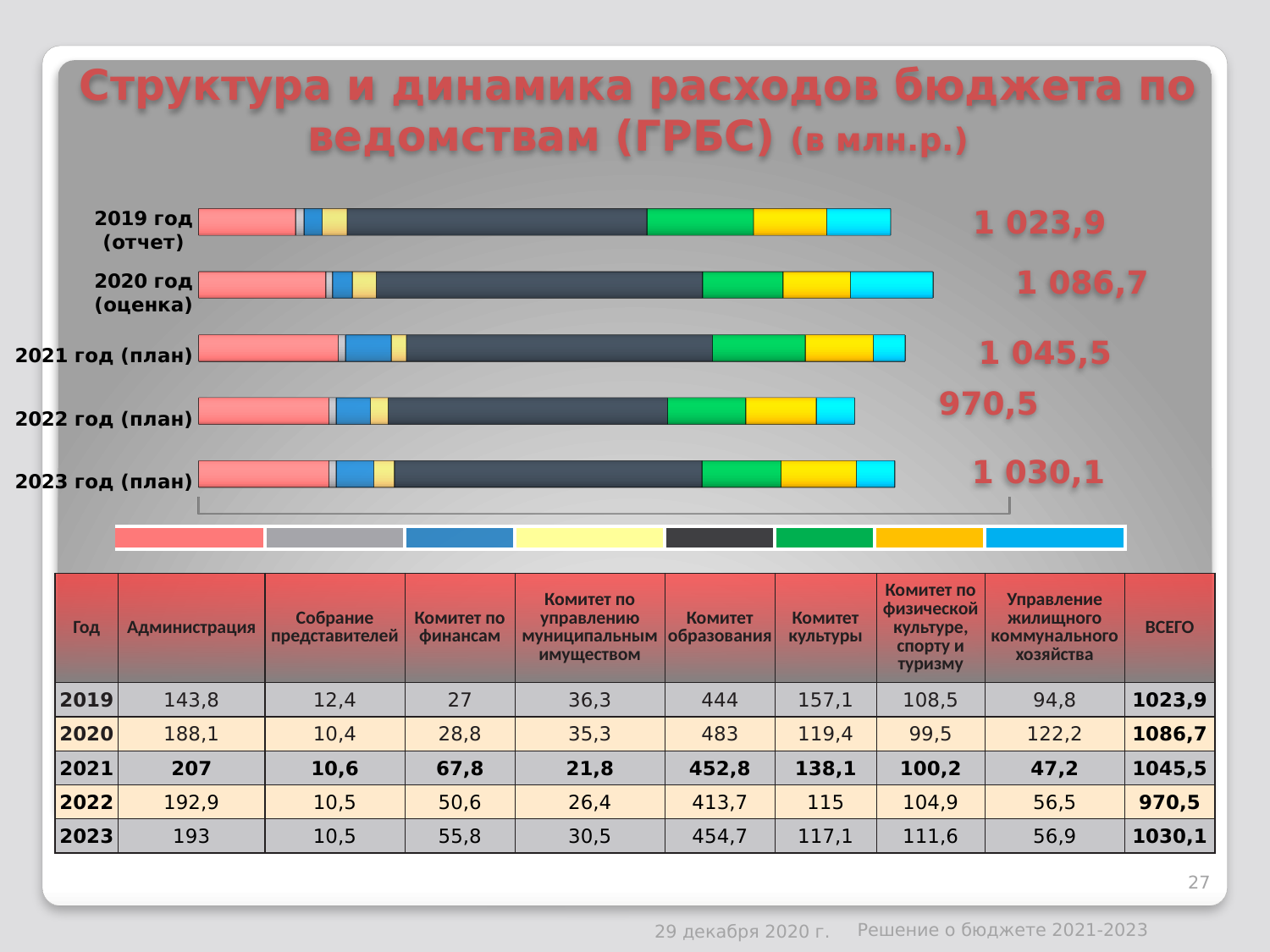

# Структура и динамика расходов бюджета по ведомствам (ГРБС) (в млн.р.)

[unsupported chart]

1 023,9
1 086,7
1 045,5
970,5
1 030,1
|  |  |  |  |  |  |  |  |
| --- | --- | --- | --- | --- | --- | --- | --- |
| Год | Администрация | Собрание представителей | Комитет по финансам | Комитет по управлению муниципальным имуществом | Комитет образования | Комитет культуры | Комитет по физической культуре, спорту и туризму | Управление жилищного коммунального хозяйства | ВСЕГО |
| --- | --- | --- | --- | --- | --- | --- | --- | --- | --- |
| 2019 | 143,8 | 12,4 | 27 | 36,3 | 444 | 157,1 | 108,5 | 94,8 | 1023,9 |
| 2020 | 188,1 | 10,4 | 28,8 | 35,3 | 483 | 119,4 | 99,5 | 122,2 | 1086,7 |
| 2021 | 207 | 10,6 | 67,8 | 21,8 | 452,8 | 138,1 | 100,2 | 47,2 | 1045,5 |
| 2022 | 192,9 | 10,5 | 50,6 | 26,4 | 413,7 | 115 | 104,9 | 56,5 | 970,5 |
| 2023 | 193 | 10,5 | 55,8 | 30,5 | 454,7 | 117,1 | 111,6 | 56,9 | 1030,1 |
27
Решение о бюджете 2021-2023
29 декабря 2020 г.